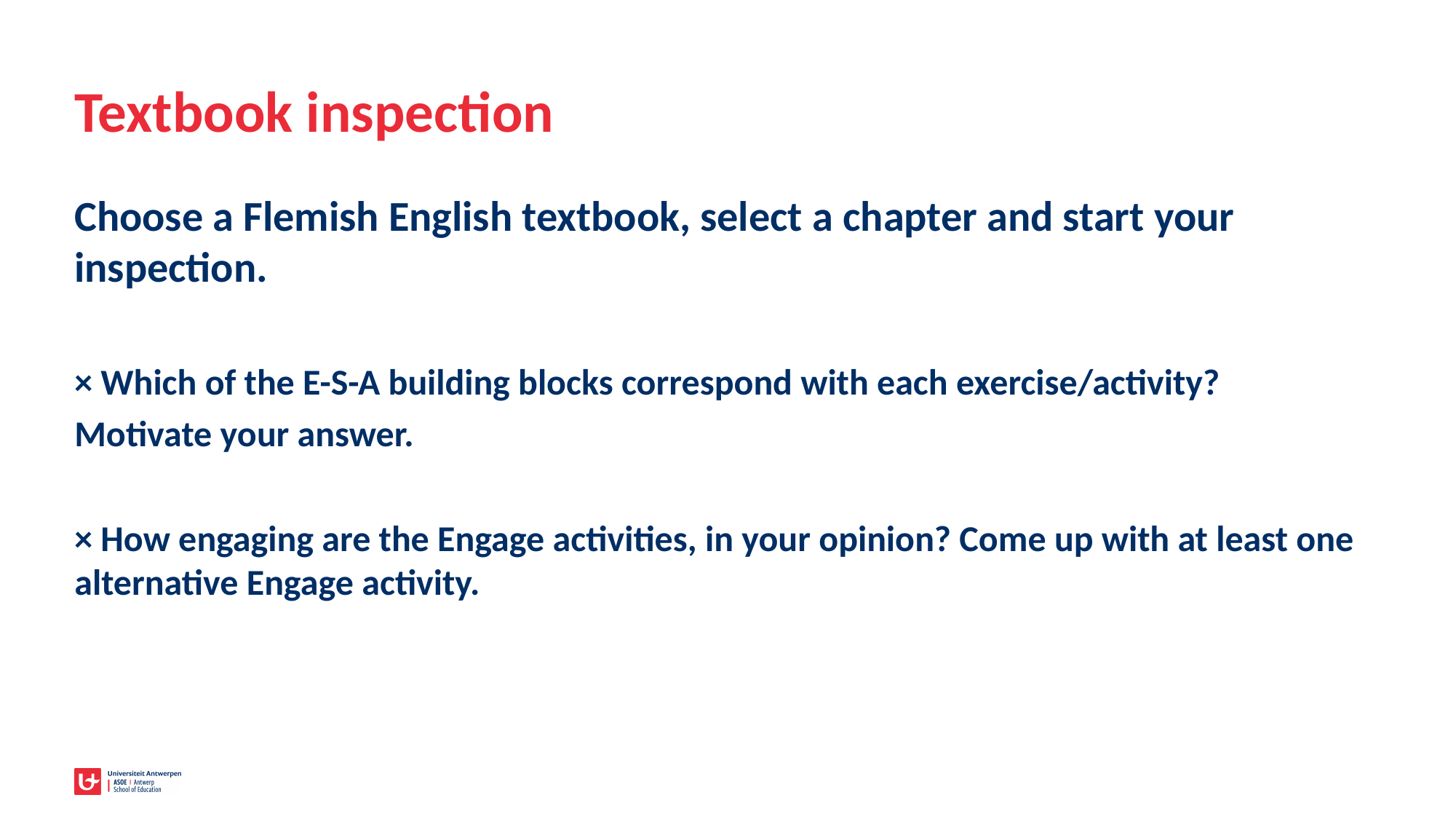

# Textbook inspection
Choose a Flemish English textbook, select a chapter and start your inspection.

× Which of the E-S-A building blocks correspond with each exercise/activity?
Motivate your answer.

× How engaging are the Engage activities, in your opinion? Come up with at least one alternative Engage activity.